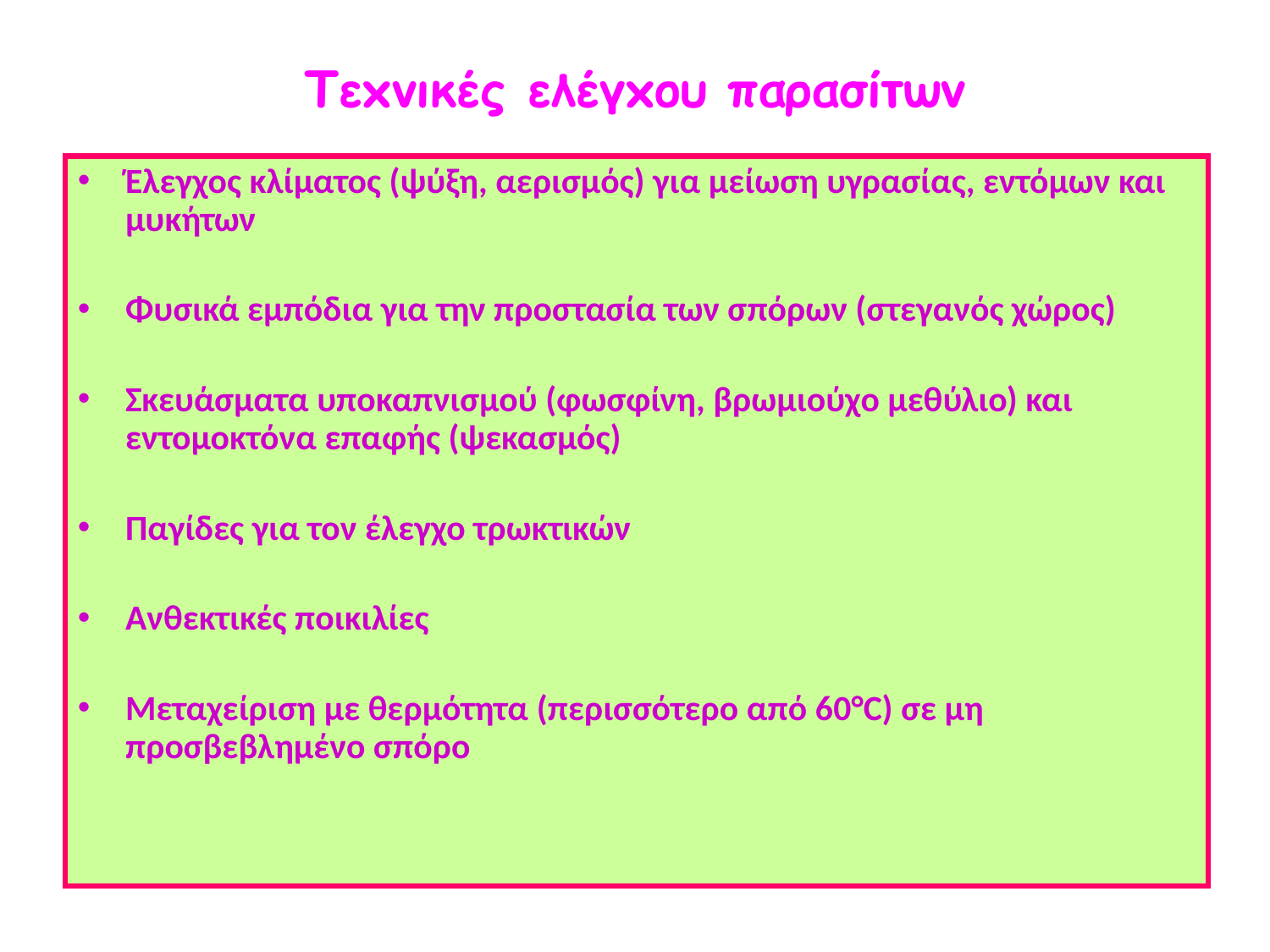

# Τεχνικές ελέγχου παρασίτων
Έλεγχος κλίματος (ψύξη, αερισμός) για μείωση υγρασίας, εντόμων και μυκήτων

Φυσικά εμπόδια για την προστασία των σπόρων (στεγανός χώρος)

Σκευάσματα υποκαπνισμού (φωσφίνη, βρωμιούχο μεθύλιο) και εντομοκτόνα επαφής (ψεκασμός)

Παγίδες για τον έλεγχο τρωκτικών

Ανθεκτικές ποικιλίες

Μεταχείριση με θερμότητα (περισσότερο από 60°C) σε μη προσβεβλημένο σπόρο